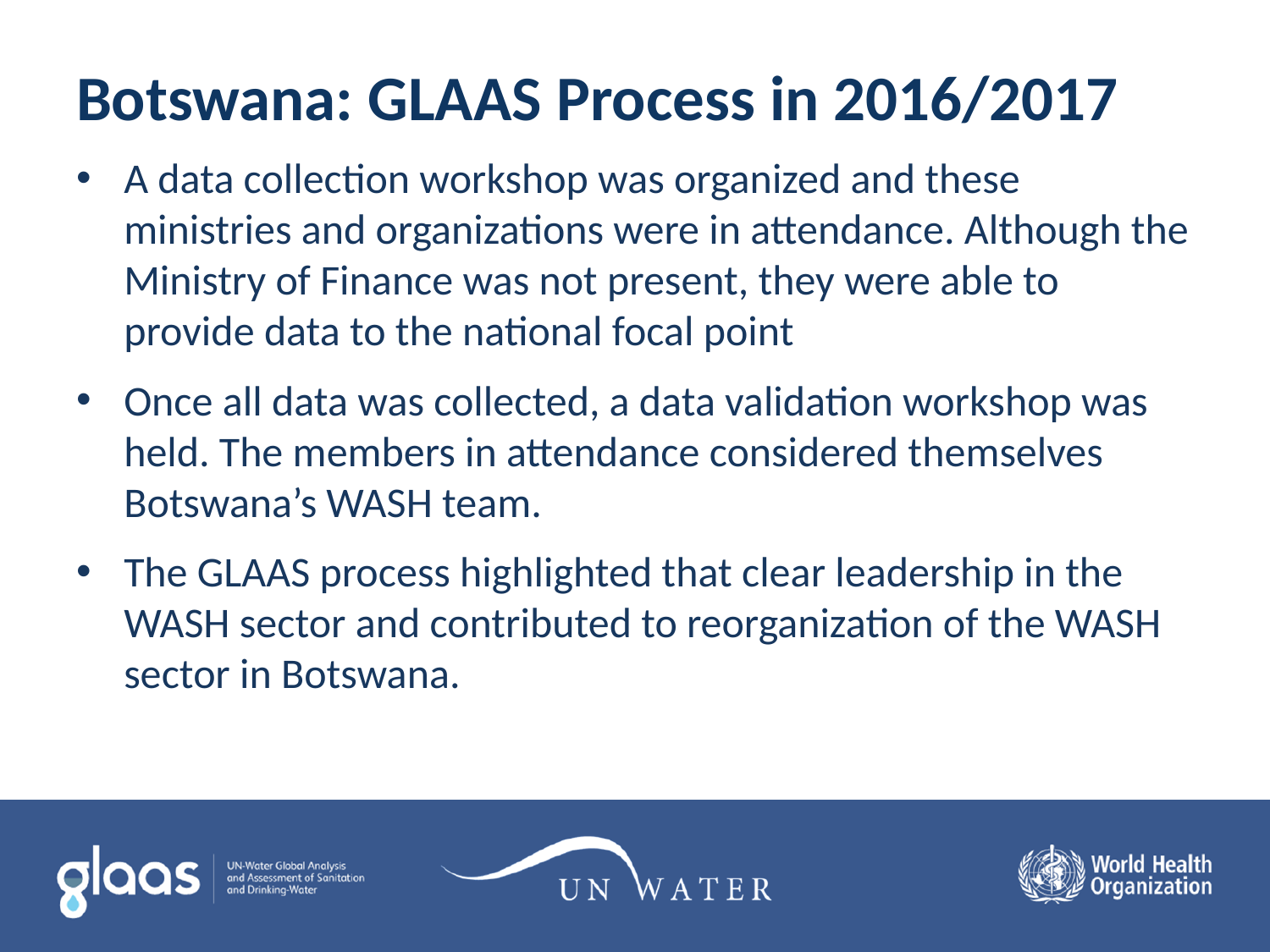

# Botswana: GLAAS Process in 2016/2017
A data collection workshop was organized and these ministries and organizations were in attendance. Although the Ministry of Finance was not present, they were able to provide data to the national focal point
Once all data was collected, a data validation workshop was held. The members in attendance considered themselves Botswana’s WASH team.
The GLAAS process highlighted that clear leadership in the WASH sector and contributed to reorganization of the WASH sector in Botswana.